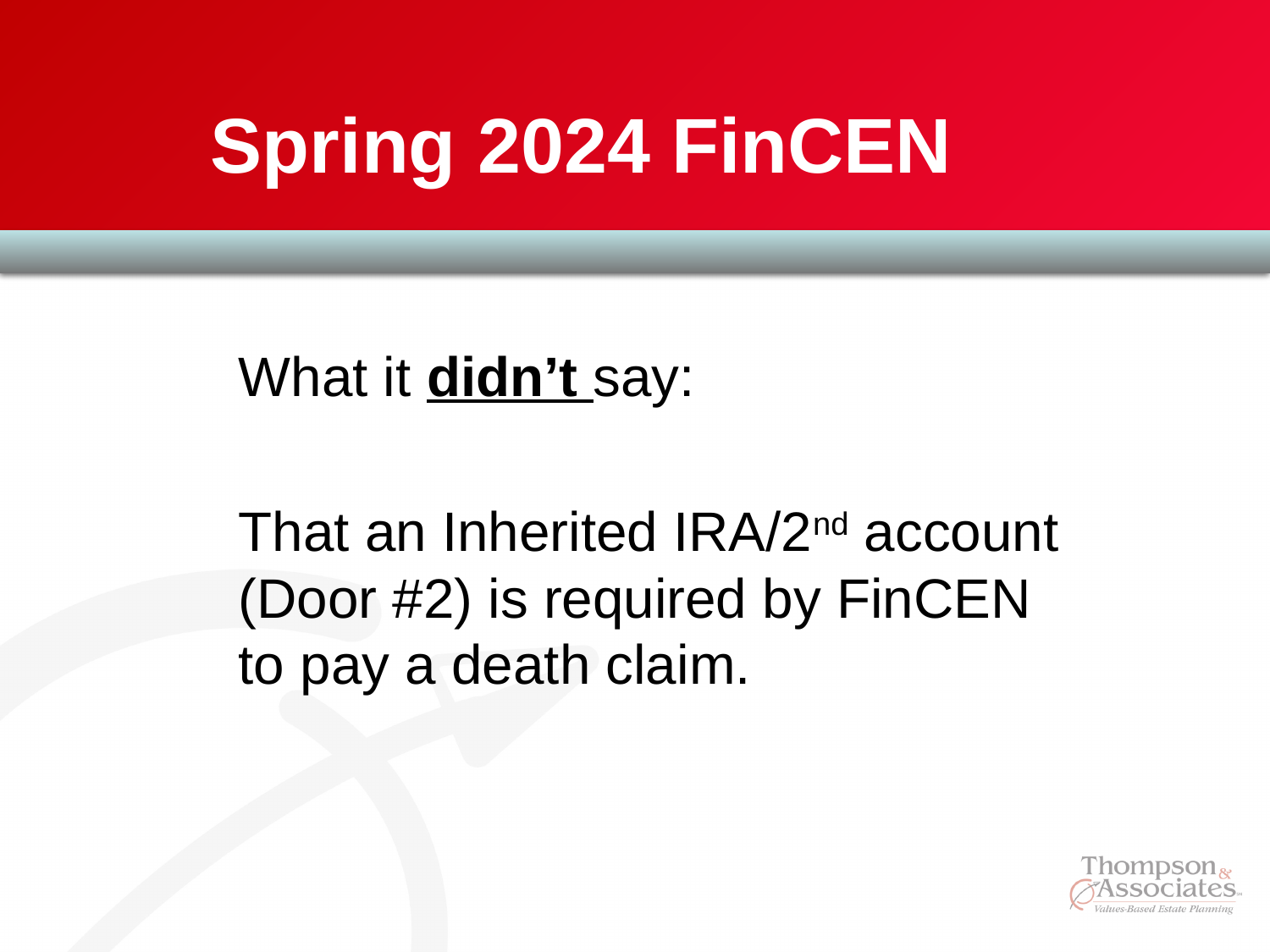

# Spring 2024 FinCEN

What it didn’t say:

That an Inherited IRA/2nd account (Door #2) is required by FinCEN to pay a death claim.